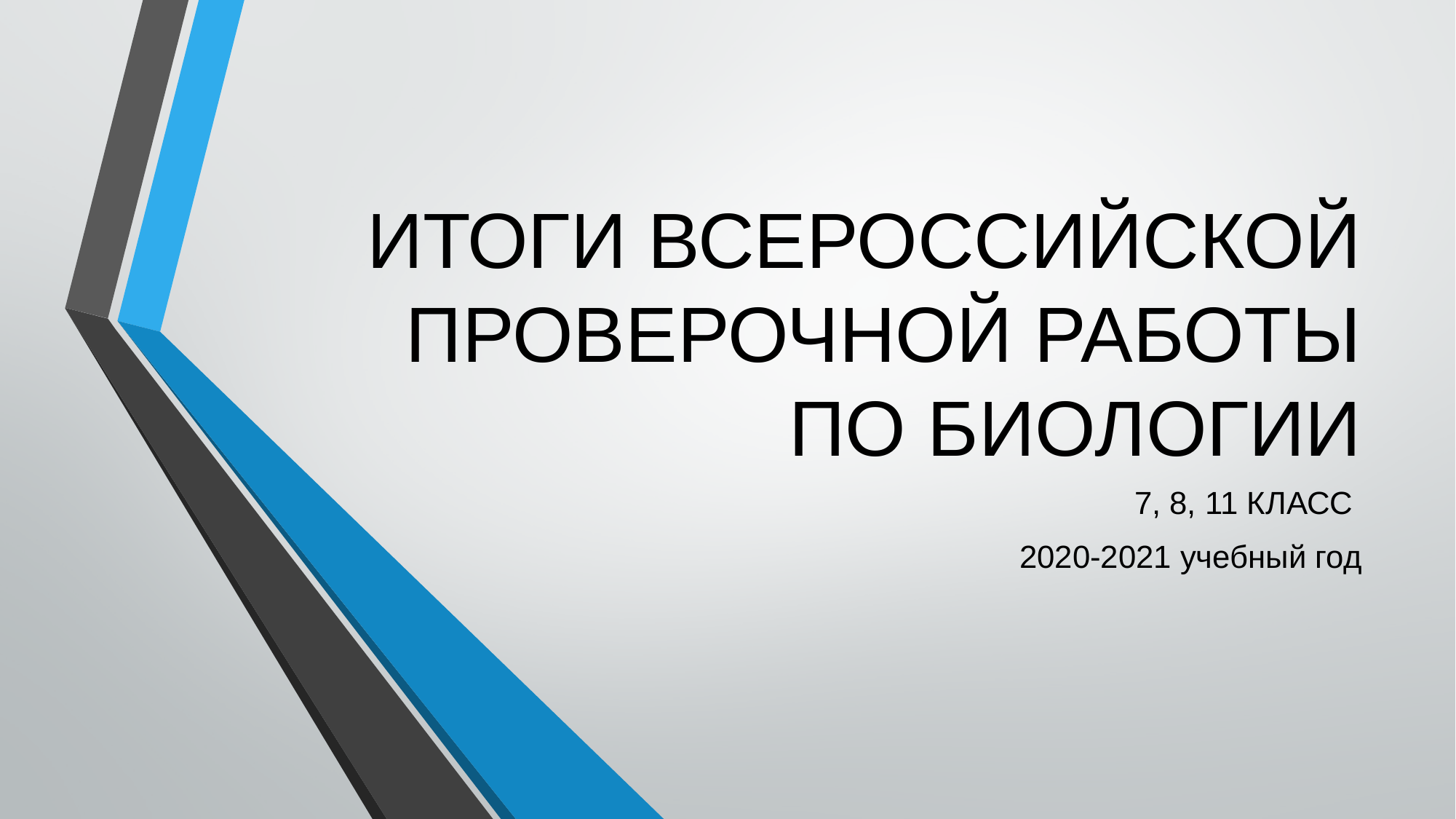

# ИТОГИ ВСЕРОССИЙСКОЙ ПРОВЕРОЧНОЙ РАБОТЫ ПО БИОЛОГИИ
7, 8, 11 КЛАСС
2020-2021 учебный год